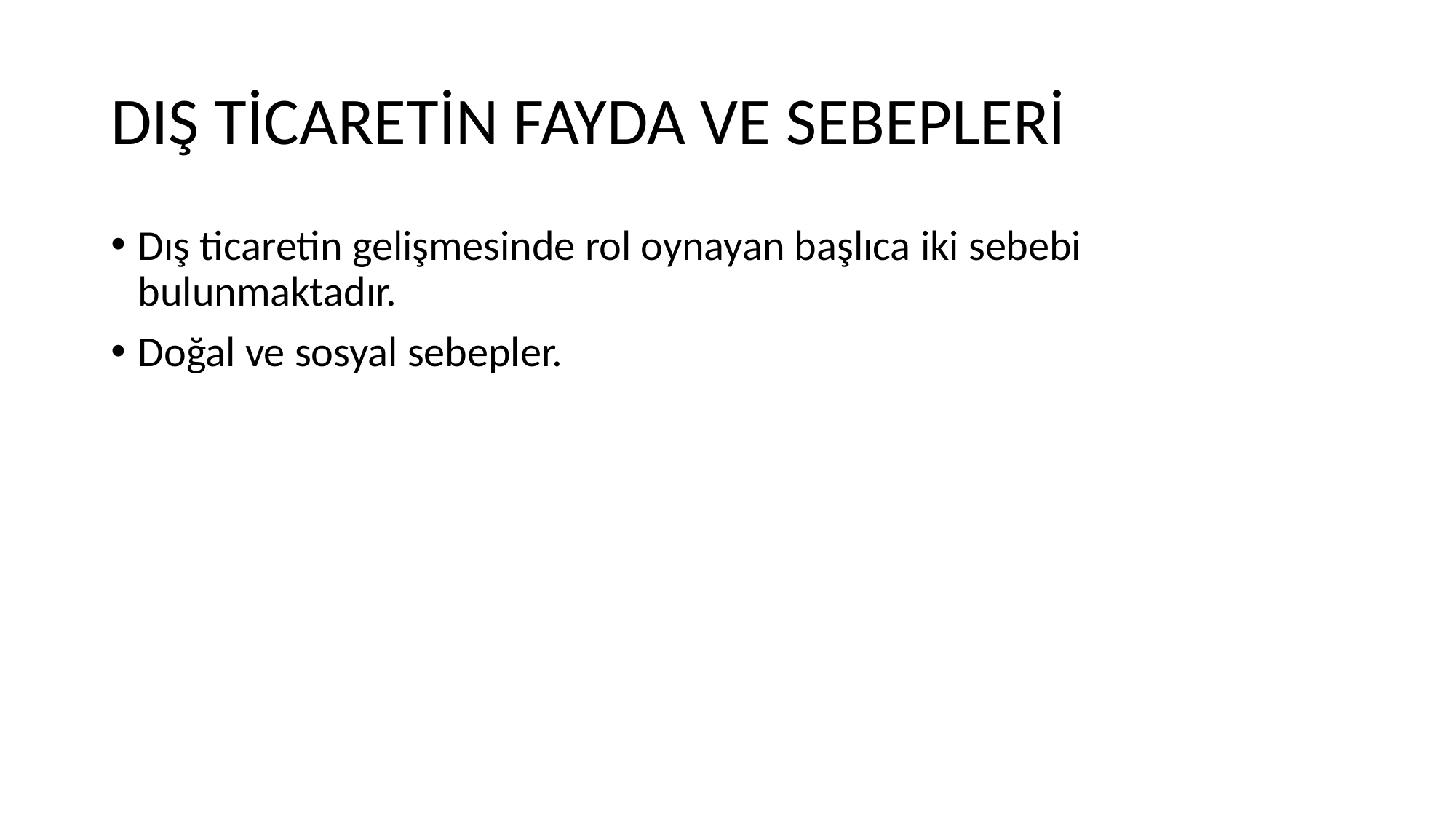

# DIŞ TİCARETİN FAYDA VE SEBEPLERİ
Dış ticaretin gelişmesinde rol oynayan başlıca iki sebebi bulunmaktadır.
Doğal ve sosyal sebepler.